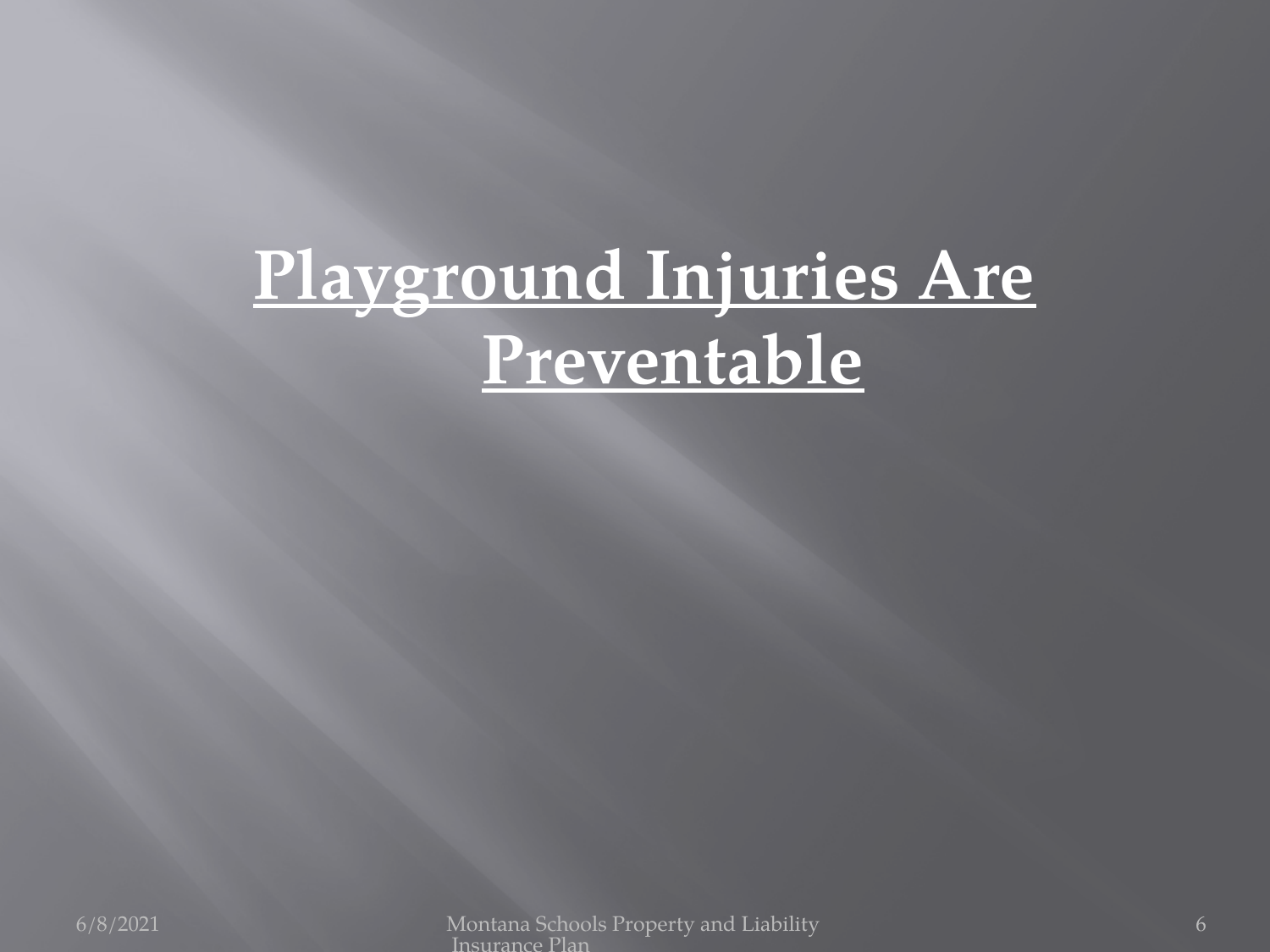

Playground Injuries Are Preventable
6/8/2021
Montana Schools Property and Liability Insurance Plan
6